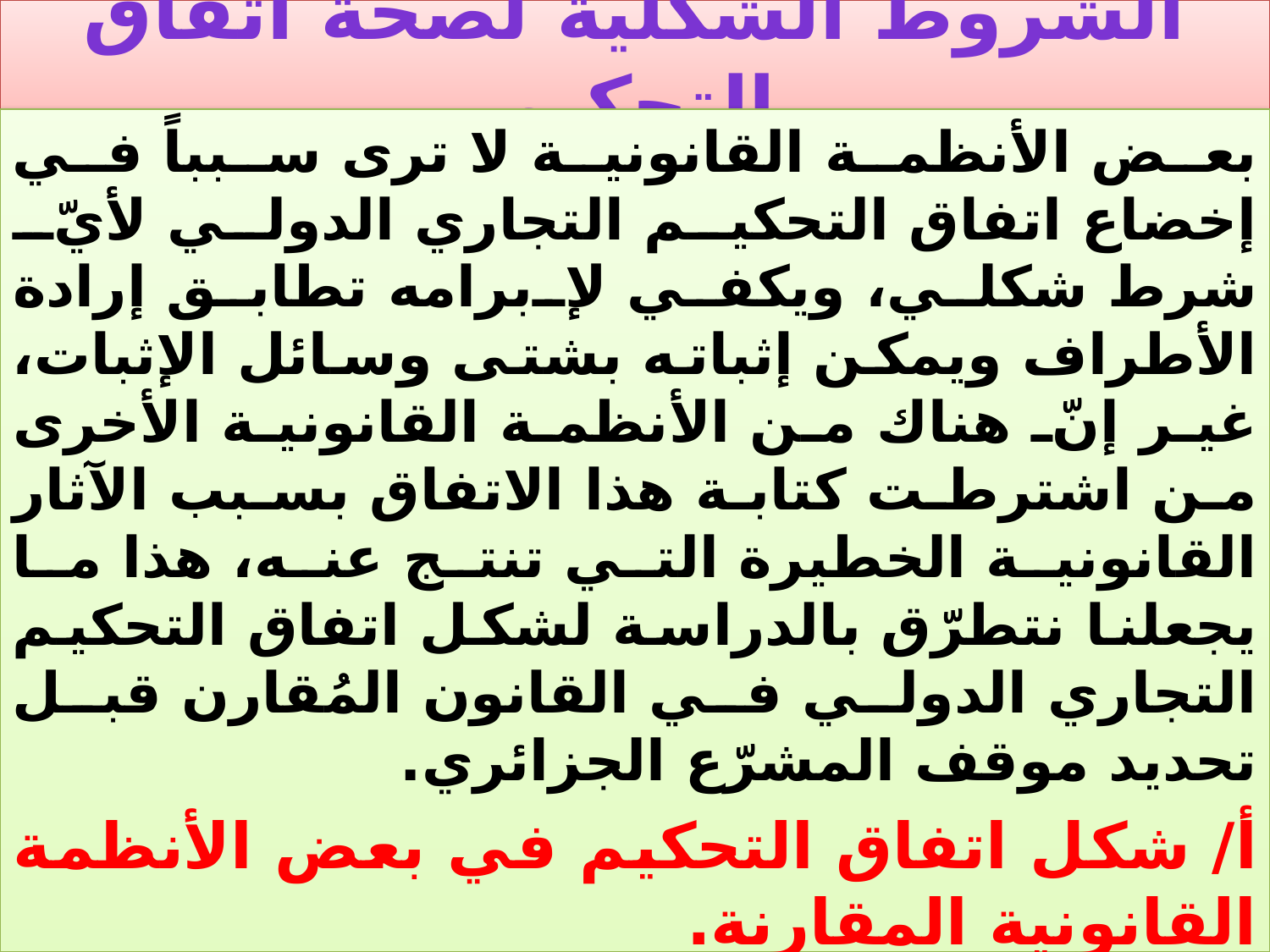

# الشروط الشكلية لصحة اتفاق التحكيم
بعض الأنظمة القانونية لا ترى سبباً في إخضاع اتفاق التحكيم التجاري الدولي لأيّ شرط شكلي، ويكفي لإبرامه تطابق إرادة الأطراف ويمكن إثباته بشتى وسائل الإثبات، غير إنّ هناك من الأنظمة القانونية الأخرى من اشترطت كتابة هذا الاتفاق بسبب الآثار القانونية الخطيرة التي تنتج عنه، هذا ما يجعلنا نتطرّق بالدراسة لشكل اتفاق التحكيم التجاري الدولي في القانون المُقارن قبل تحديد موقف المشرّع الجزائري.
أ/ شكل اتفاق التحكيم في بعض الأنظمة القانونية المقارنة.
ب/ شكلية اتفاق التحكيم التجاري الدولي في القانون الجزائري